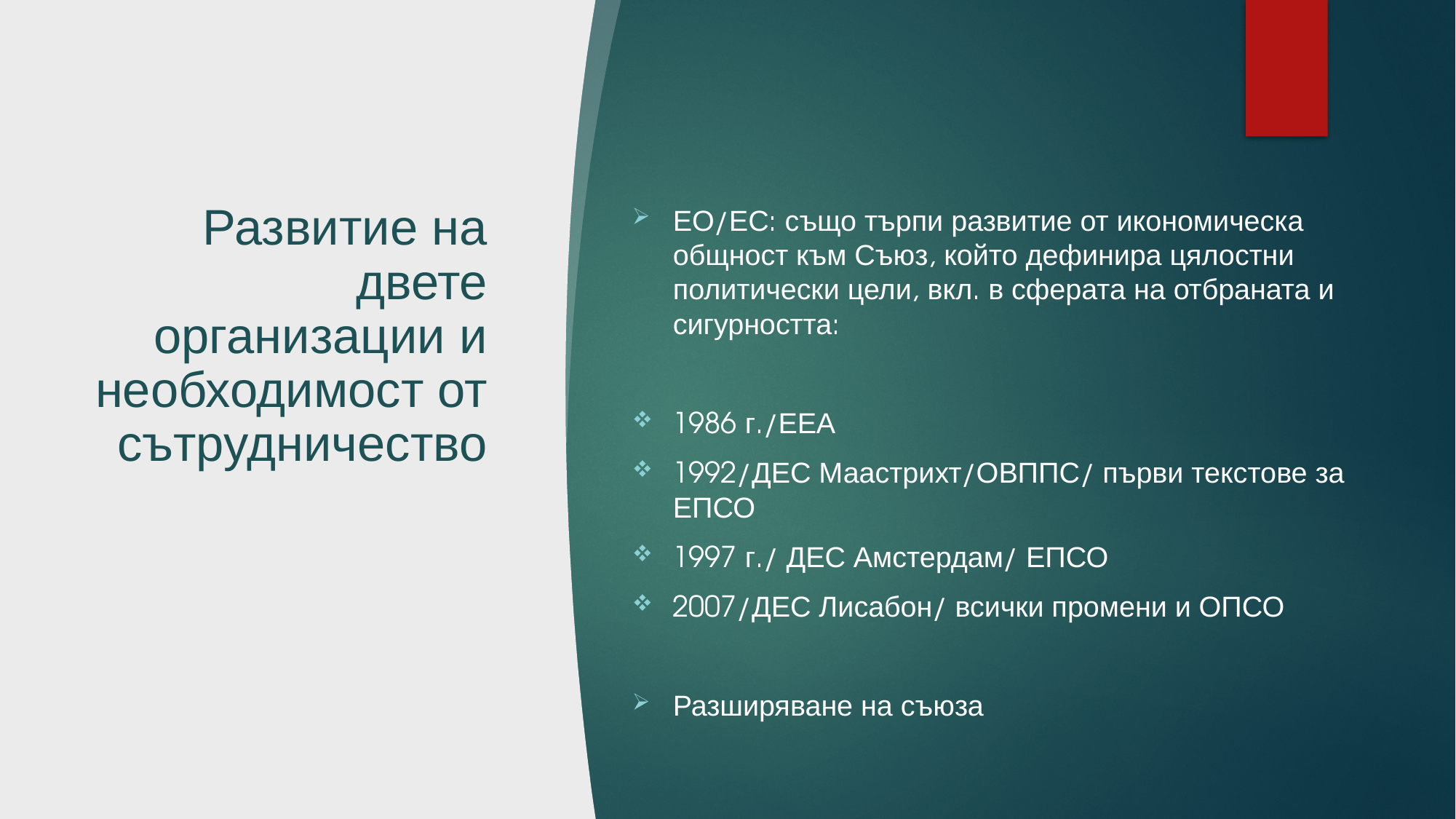

# Развитие на двете организации и необходимост от сътрудничество
ЕО/ЕС: също търпи развитие от икономическа общност към Съюз, който дефинира цялостни политически цели, вкл. в сферата на отбраната и сигурността:

1986 г./ЕЕА
1992/ДЕС Маастрихт/ОВППС/ първи текстове за ЕПСО
1997 г./ ДЕС Амстердам/ ЕПСО
2007/ДЕС Лисабон/ всички промени и ОПСО

Разширяване на съюза